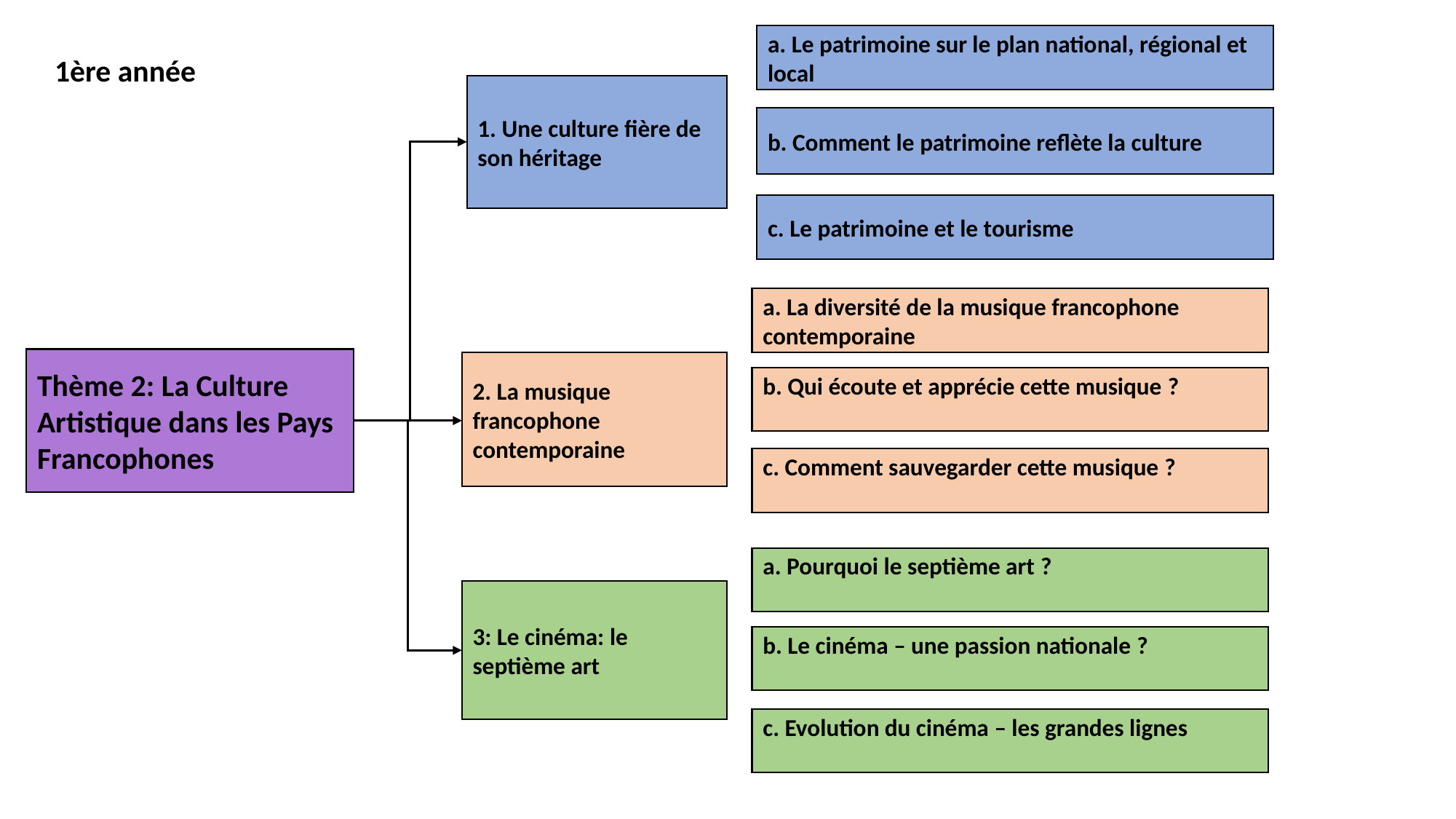

a. Le patrimoine sur le plan national, régional et local
1ère année
1. Une culture fière de son héritage
b. Comment le patrimoine reflète la culture
c. Le patrimoine et le tourisme
a. La diversité de la musique francophone contemporaine
Thème 2: La Culture Artistique dans les Pays Francophones
2. La musique francophone contemporaine
b. Qui écoute et apprécie cette musique ?

c. Comment sauvegarder cette musique ?

a. Pourquoi le septième art ?

3: Le cinéma: le septième art
b. Le cinéma – une passion nationale ?

c. Evolution du cinéma – les grandes lignes